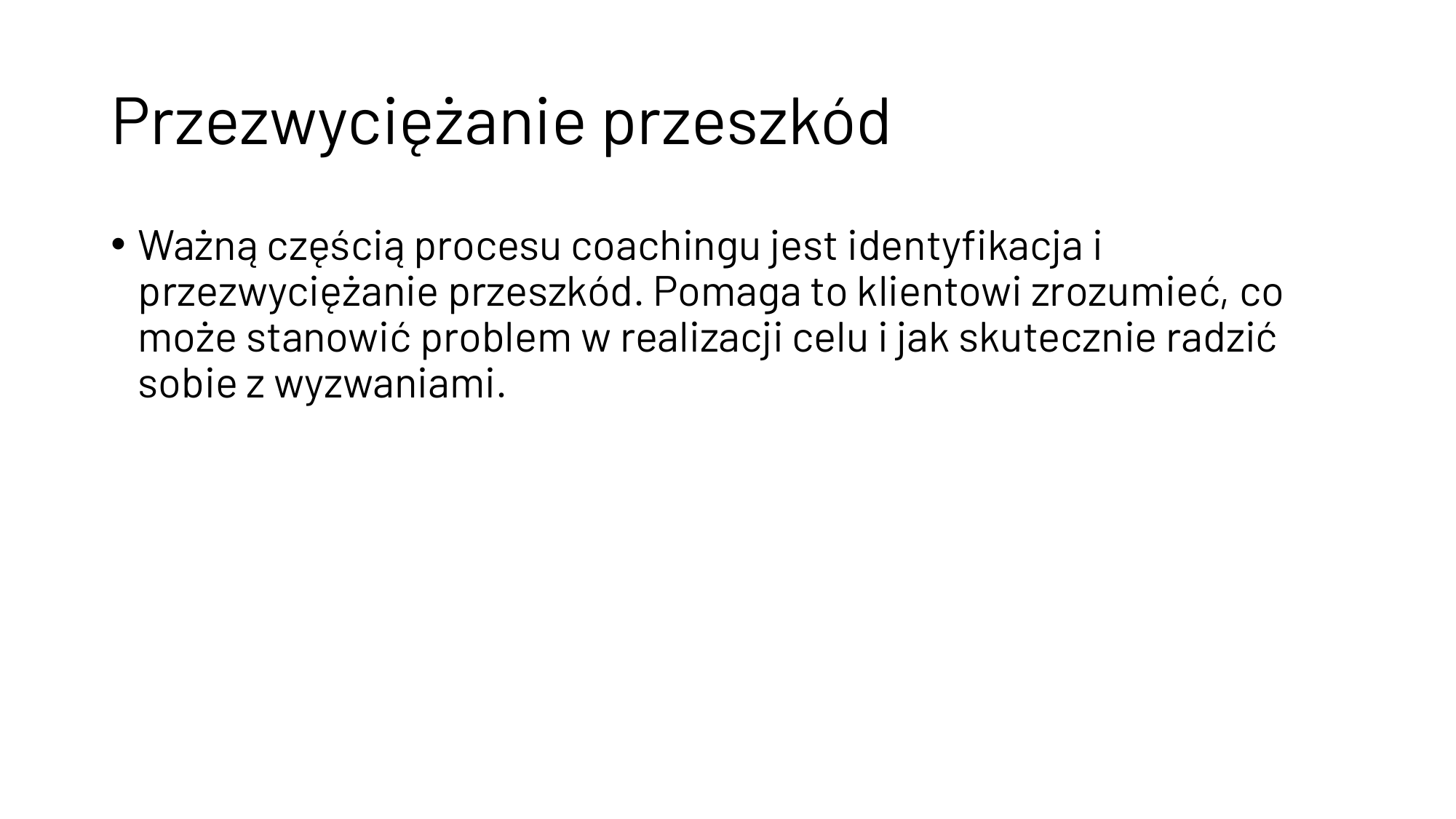

# Przezwyciężanie przeszkód
Ważną częścią procesu coachingu jest identyfikacja i przezwyciężanie przeszkód. Pomaga to klientowi zrozumieć, co może stanowić problem w realizacji celu i jak skutecznie radzić sobie z wyzwaniami.